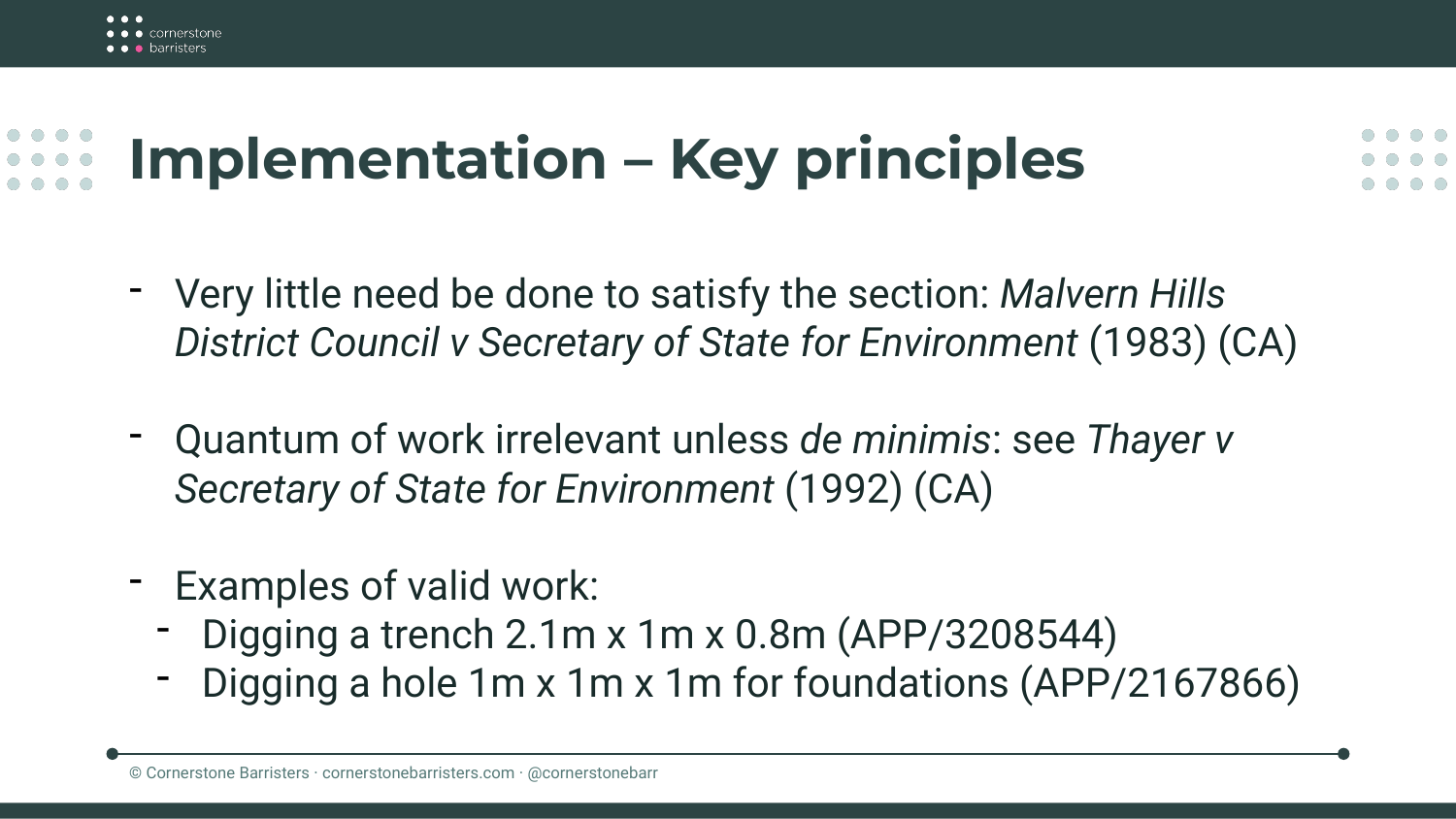

Implementation – Key principles
Very little need be done to satisfy the section: Malvern Hills District Council v Secretary of State for Environment (1983) (CA)

Quantum of work irrelevant unless de minimis: see Thayer v Secretary of State for Environment (1992) (CA)

Examples of valid work:
Digging a trench 2.1m x 1m x 0.8m (APP/3208544)
Digging a hole 1m x 1m x 1m for foundations (APP/2167866)